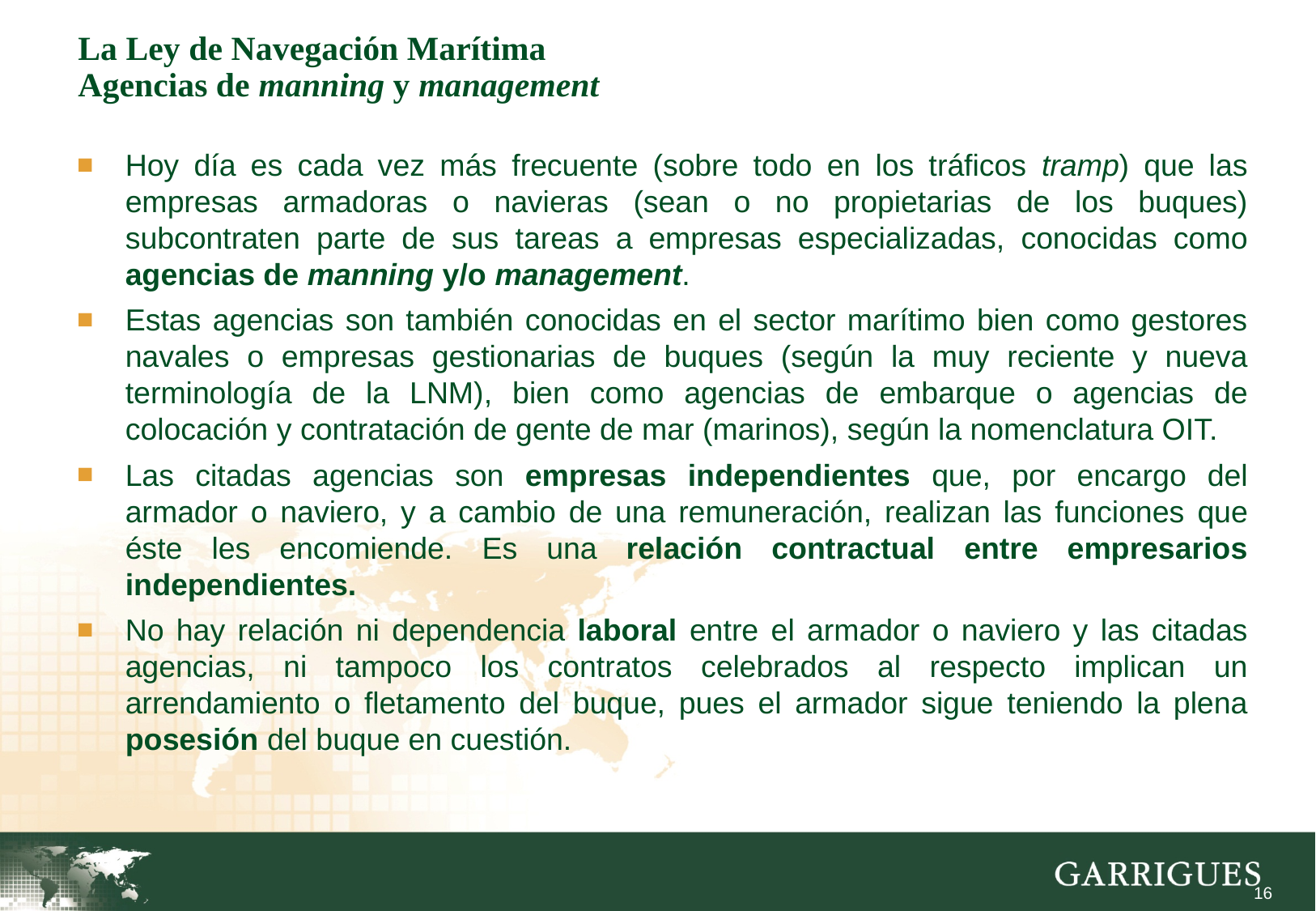

# La Ley de Navegación Marítima Agencias de manning y management
Hoy día es cada vez más frecuente (sobre todo en los tráficos tramp) que las empresas armadoras o navieras (sean o no propietarias de los buques) subcontraten parte de sus tareas a empresas especializadas, conocidas como agencias de manning y/o management.
Estas agencias son también conocidas en el sector marítimo bien como gestores navales o empresas gestionarias de buques (según la muy reciente y nueva terminología de la LNM), bien como agencias de embarque o agencias de colocación y contratación de gente de mar (marinos), según la nomenclatura OIT.
Las citadas agencias son empresas independientes que, por encargo del armador o naviero, y a cambio de una remuneración, realizan las funciones que éste les encomiende. Es una relación contractual entre empresarios independientes.
No hay relación ni dependencia laboral entre el armador o naviero y las citadas agencias, ni tampoco los contratos celebrados al respecto implican un arrendamiento o fletamento del buque, pues el armador sigue teniendo la plena posesión del buque en cuestión.